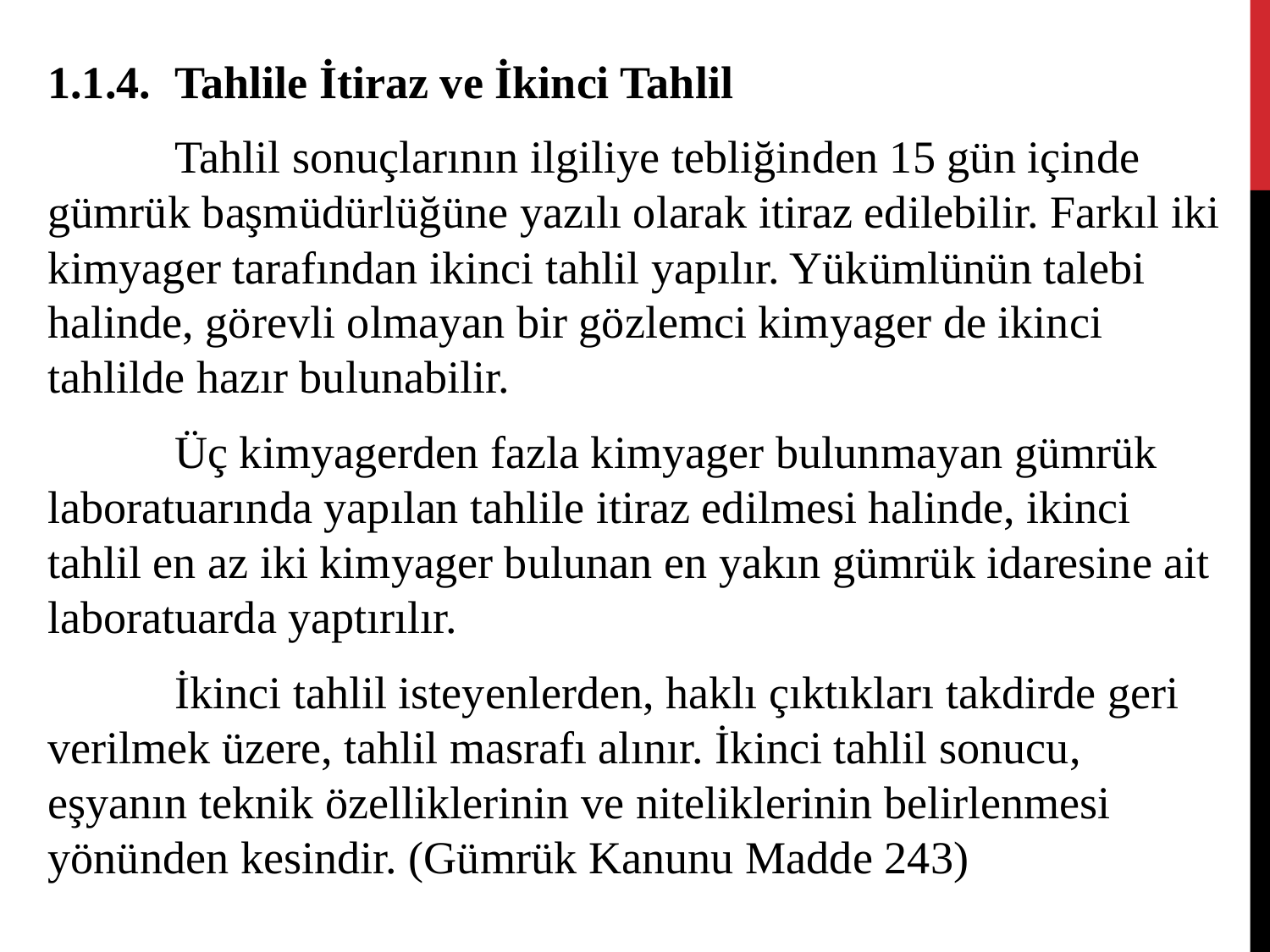

1.1.4.	Tahlile İtiraz ve İkinci Tahlil
	Tahlil sonuçlarının ilgiliye tebliğinden 15 gün içinde gümrük başmüdürlüğüne yazılı olarak itiraz edilebilir. Farkıl iki kimyager tarafından ikinci tahlil yapılır. Yükümlünün talebi halinde, görevli olmayan bir gözlemci kimyager de ikinci tahlilde hazır bulunabilir.
	Üç kimyagerden fazla kimyager bulunmayan gümrük laboratuarında yapılan tahlile itiraz edilmesi halinde, ikinci tahlil en az iki kimyager bulunan en yakın gümrük idaresine ait laboratuarda yaptırılır.
	İkinci tahlil isteyenlerden, haklı çıktıkları takdirde geri verilmek üzere, tahlil masrafı alınır. İkinci tahlil sonucu, eşyanın teknik özelliklerinin ve niteliklerinin belirlenmesi yönünden kesindir. (Gümrük Kanunu Madde 243)